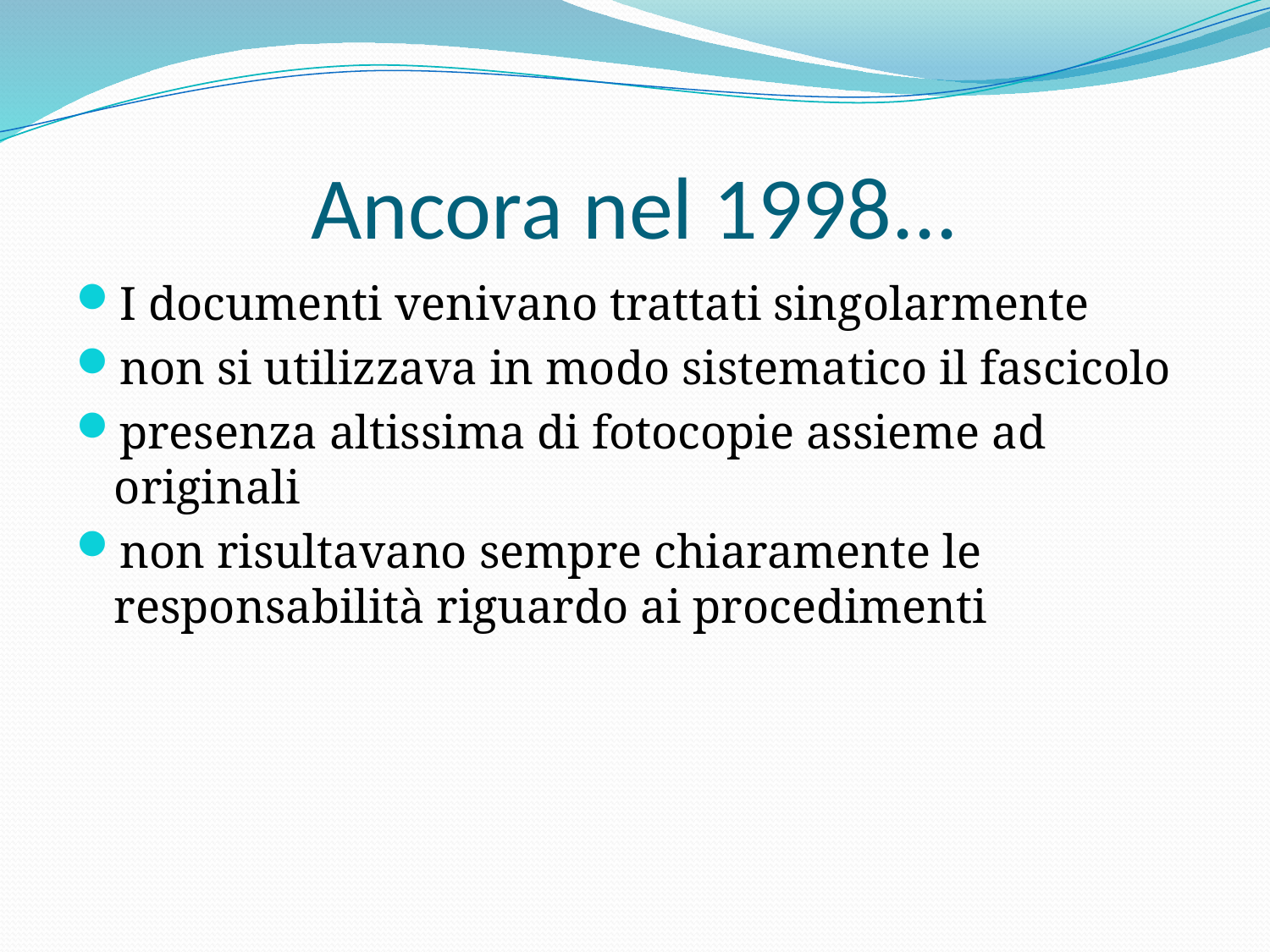

# Ancora nel 1998...
I documenti venivano trattati singolarmente
non si utilizzava in modo sistematico il fascicolo
presenza altissima di fotocopie assieme ad originali
non risultavano sempre chiaramente le responsabilità riguardo ai procedimenti